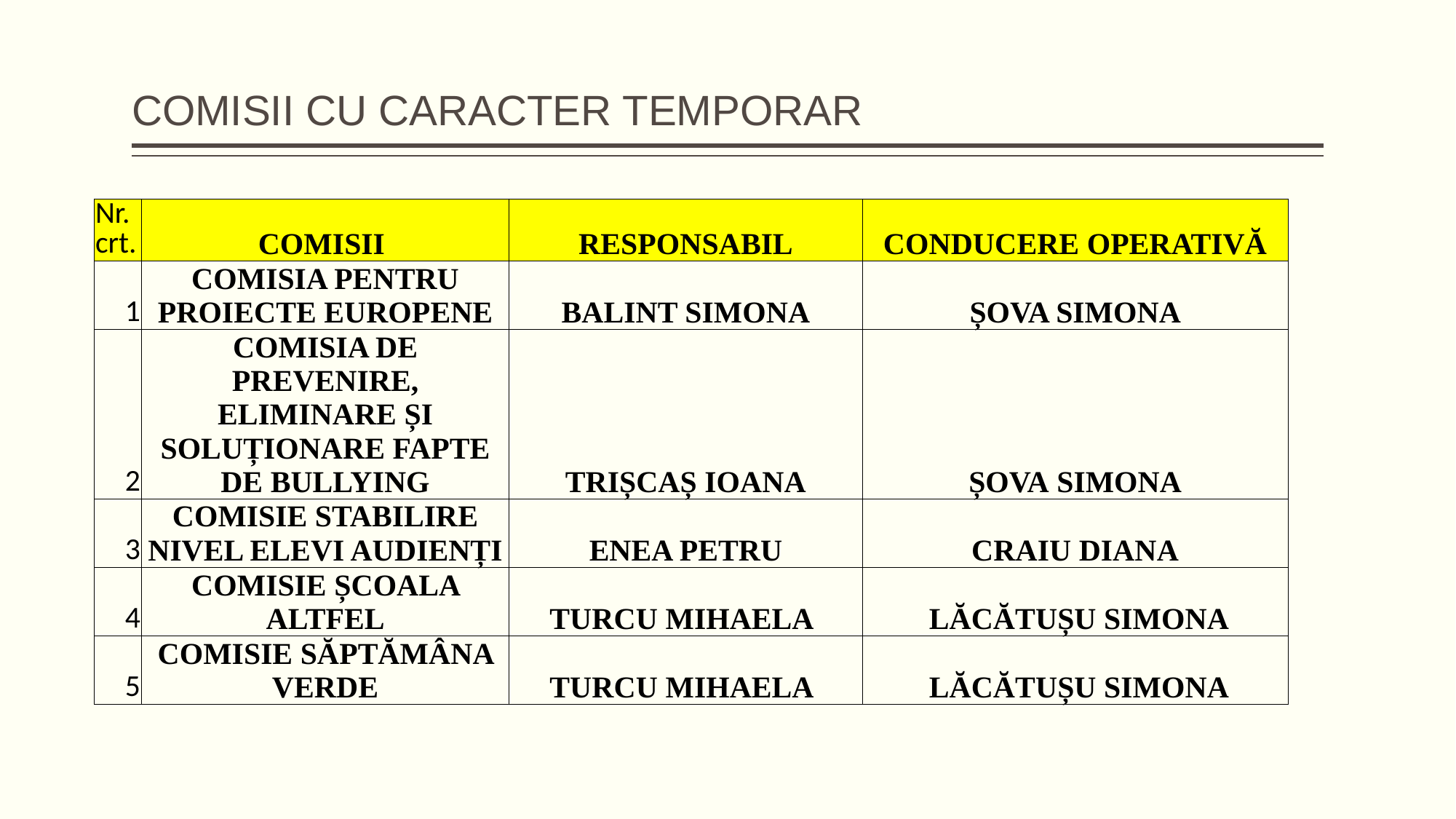

# COMISII CU CARACTER TEMPORAR
| Nr. crt. | COMISII | RESPONSABIL | CONDUCERE OPERATIVĂ |
| --- | --- | --- | --- |
| 1 | COMISIA PENTRU PROIECTE EUROPENE | BALINT SIMONA | ȘOVA SIMONA |
| 2 | COMISIA DE PREVENIRE, ELIMINARE ȘI SOLUȚIONARE FAPTE DE BULLYING | TRIȘCAȘ IOANA | ȘOVA SIMONA |
| 3 | COMISIE STABILIRE NIVEL ELEVI AUDIENȚI | ENEA PETRU | CRAIU DIANA |
| 4 | COMISIE ȘCOALA ALTFEL | TURCU MIHAELA | LĂCĂTUȘU SIMONA |
| 5 | COMISIE SĂPTĂMÂNA VERDE | TURCU MIHAELA | LĂCĂTUȘU SIMONA |